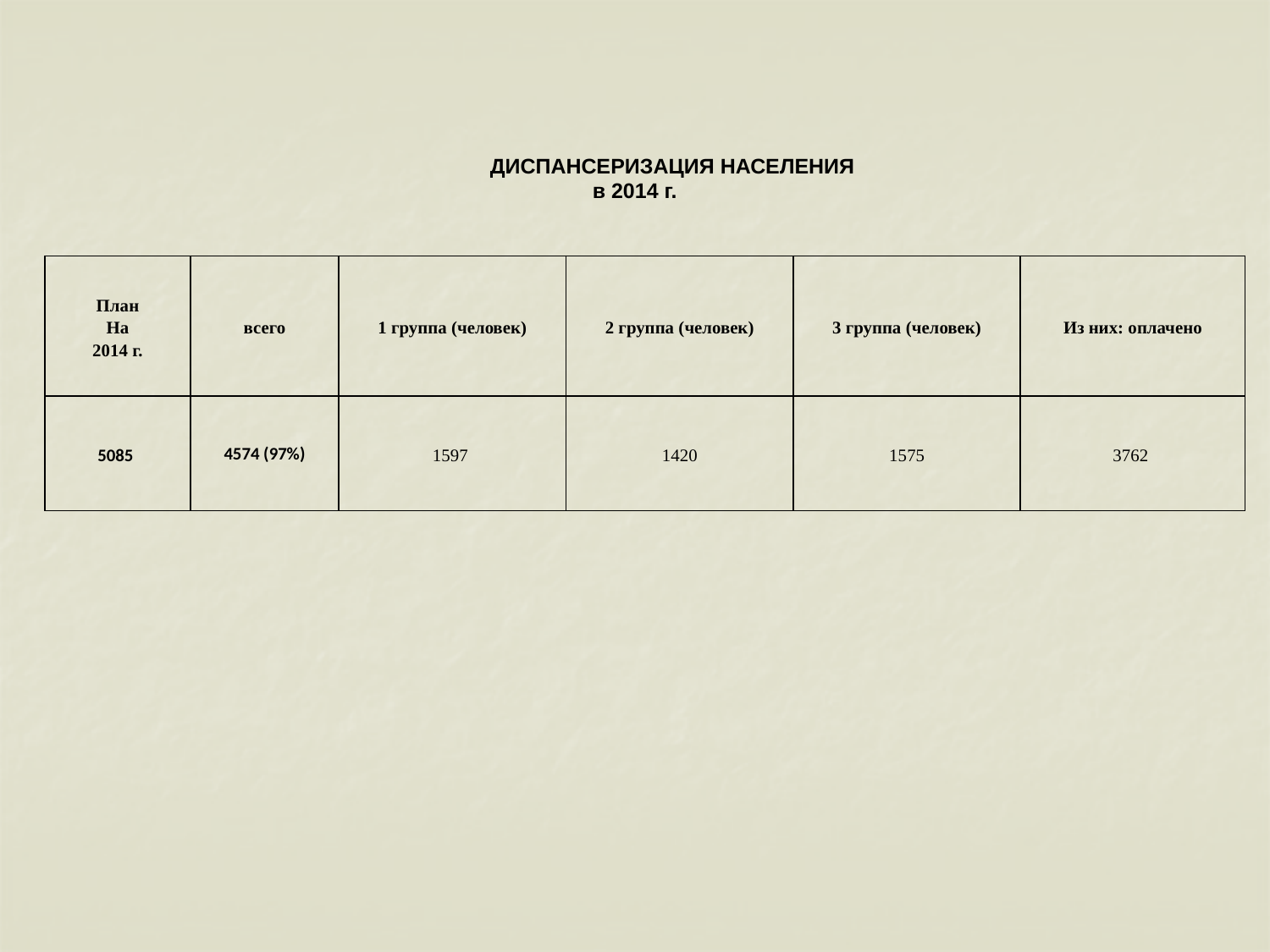

ДИСПАНСЕРИЗАЦИЯ НАСЕЛЕНИЯ в 2014 г.
| План На 2014 г. | всего | 1 группа (человек) | 2 группа (человек) | 3 группа (человек) | Из них: оплачено |
| --- | --- | --- | --- | --- | --- |
| 5085 | 4574 (97%) | 1597 | 1420 | 1575 | 3762 |